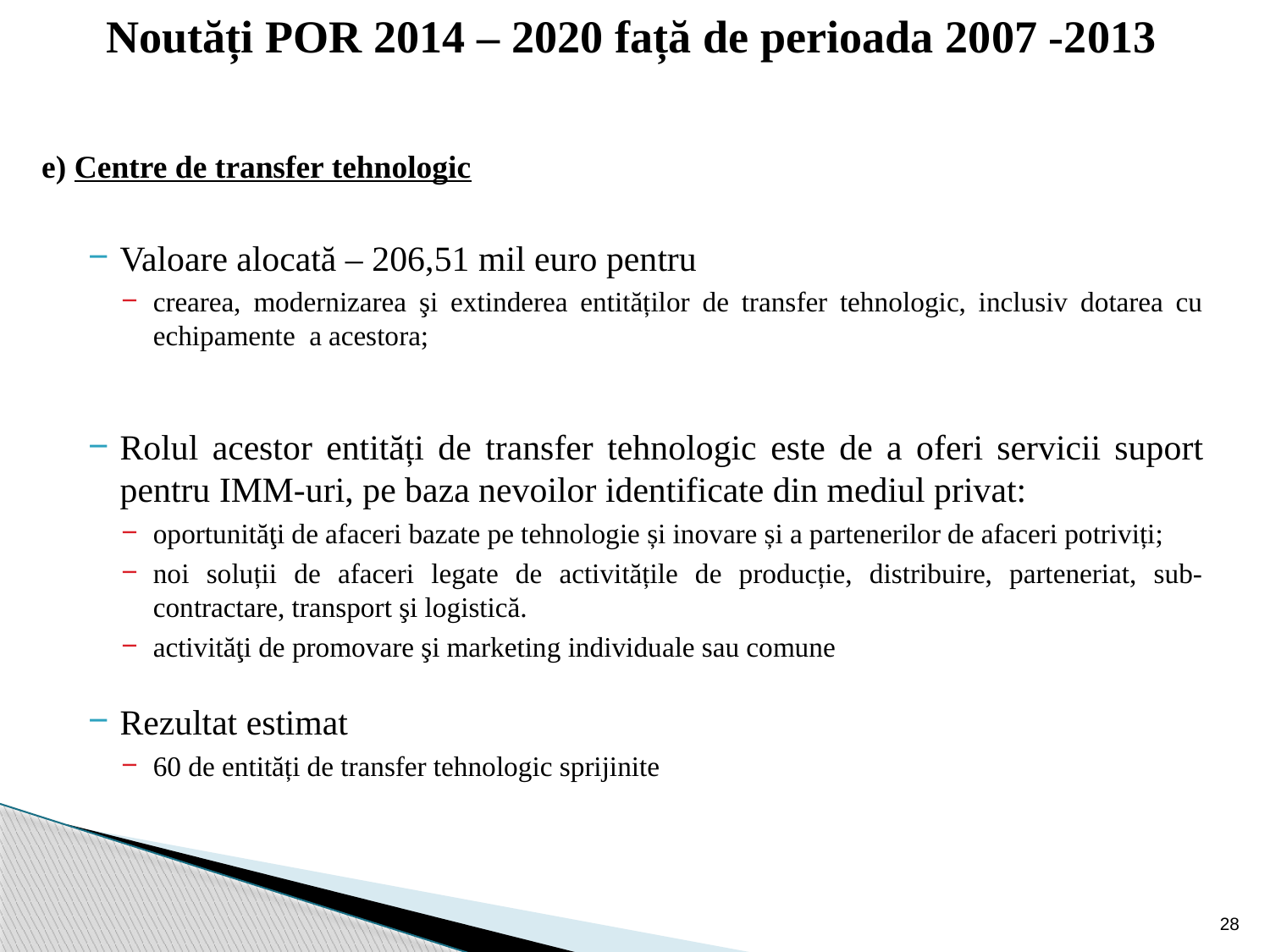

# Noutăți POR 2014 – 2020 față de perioada 2007 -2013

e) Centre de transfer tehnologic

Valoare alocată – 206,51 mil euro pentru
crearea, modernizarea şi extinderea entităților de transfer tehnologic, inclusiv dotarea cu echipamente  a acestora;

Rolul acestor entități de transfer tehnologic este de a oferi servicii suport pentru IMM-uri, pe baza nevoilor identificate din mediul privat:
oportunităţi de afaceri bazate pe tehnologie și inovare și a partenerilor de afaceri potriviți;
noi soluții de afaceri legate de activitățile de producție, distribuire, parteneriat, sub-contractare, transport şi logistică.
activităţi de promovare şi marketing individuale sau comune

Rezultat estimat
60 de entități de transfer tehnologic sprijinite

28